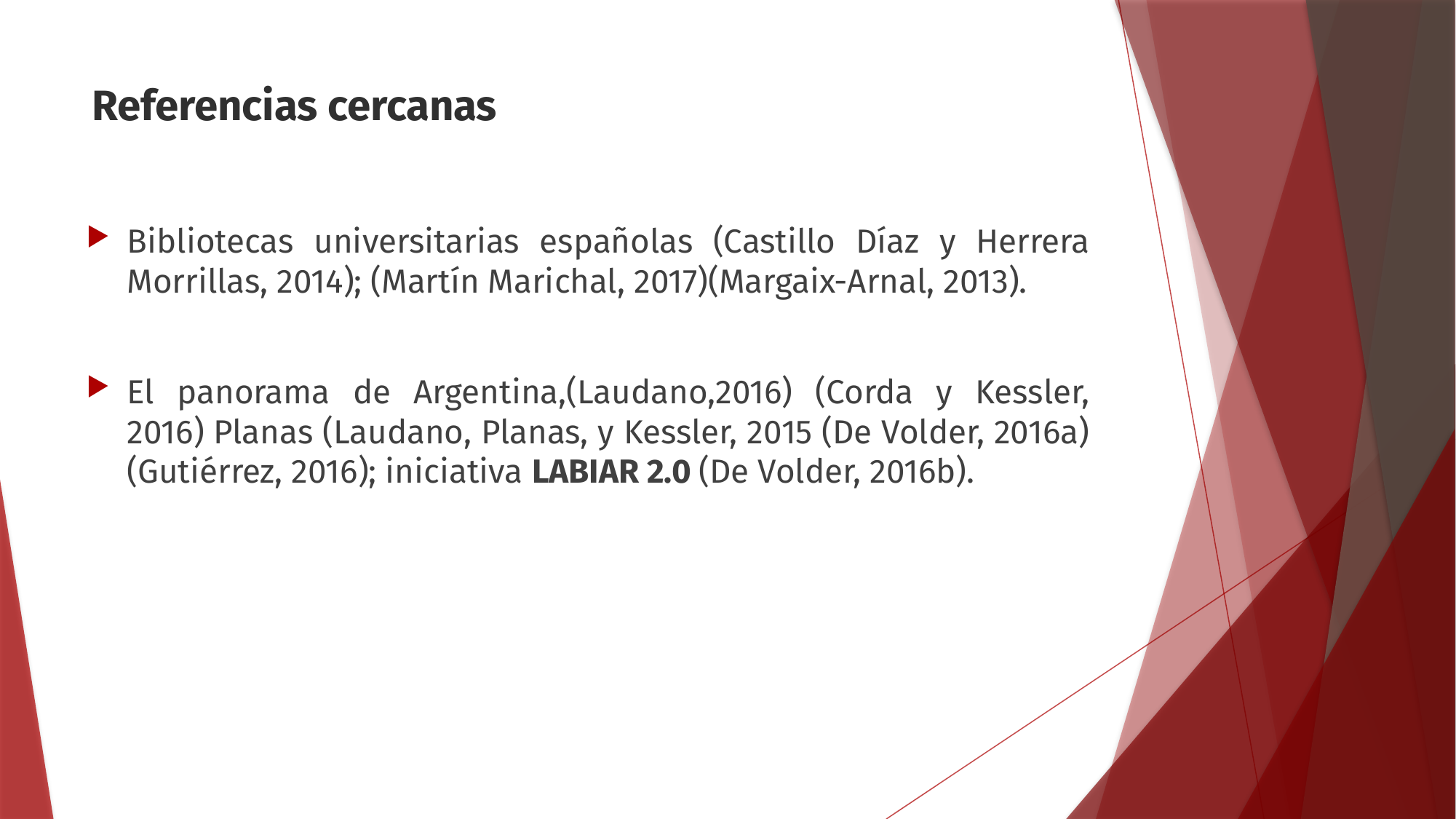

# Referencias cercanas
Bibliotecas universitarias españolas (Castillo Díaz y Herrera Morrillas, 2014); (Martín Marichal, 2017)(Margaix-Arnal, 2013).

El panorama de Argentina,(Laudano,2016) (Corda y Kessler, 2016) Planas (Laudano, Planas, y Kessler, 2015 (De Volder, 2016a) (Gutiérrez, 2016); iniciativa LABIAR 2.0 (De Volder, 2016b).